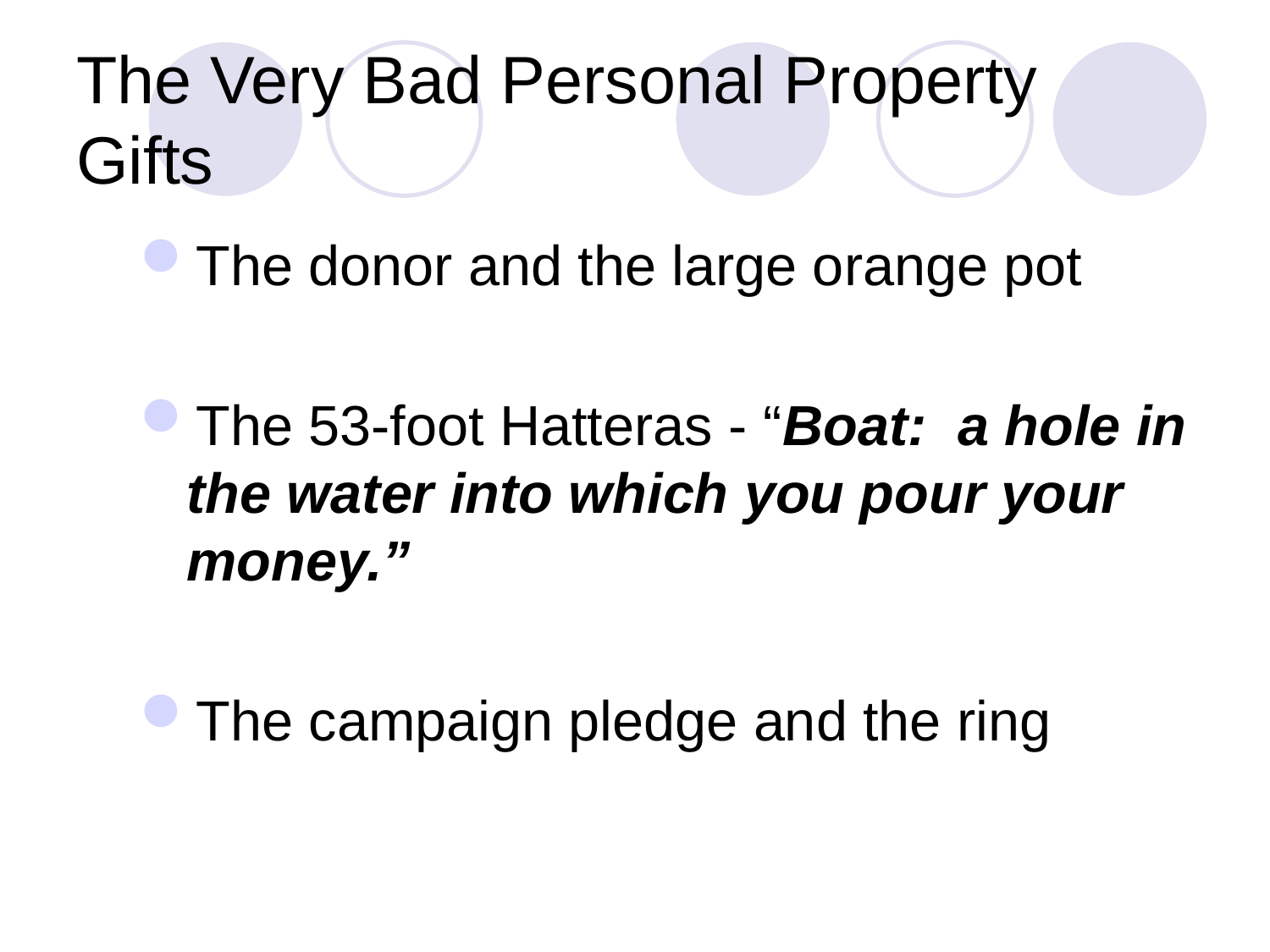

# The Very Bad Personal Property Gifts

The donor and the large orange pot

The 53-foot Hatteras - “Boat:  a hole in the water into which you pour your money.”

The campaign pledge and the ring